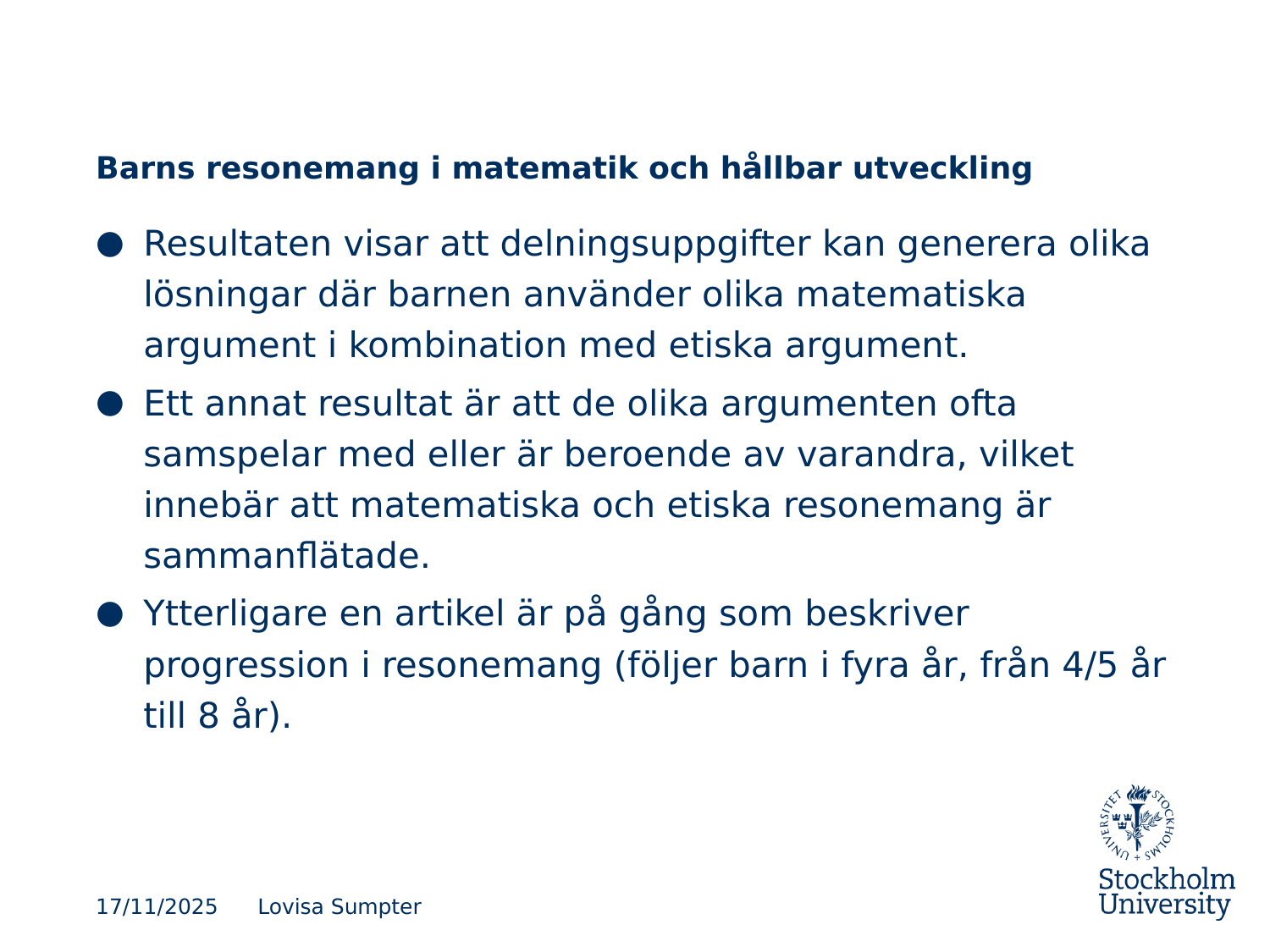

# Barns resonemang i matematik och hållbar utveckling
Resultaten visar att delningsuppgifter kan generera olika lösningar där barnen använder olika matematiska argument i kombination med etiska argument.
Ett annat resultat är att de olika argumenten ofta samspelar med eller är beroende av varandra, vilket innebär att matematiska och etiska resonemang är sammanflätade.
Ytterligare en artikel är på gång som beskriver progression i resonemang (följer barn i fyra år, från 4/5 år till 8 år).

17/11/2025
Lovisa Sumpter